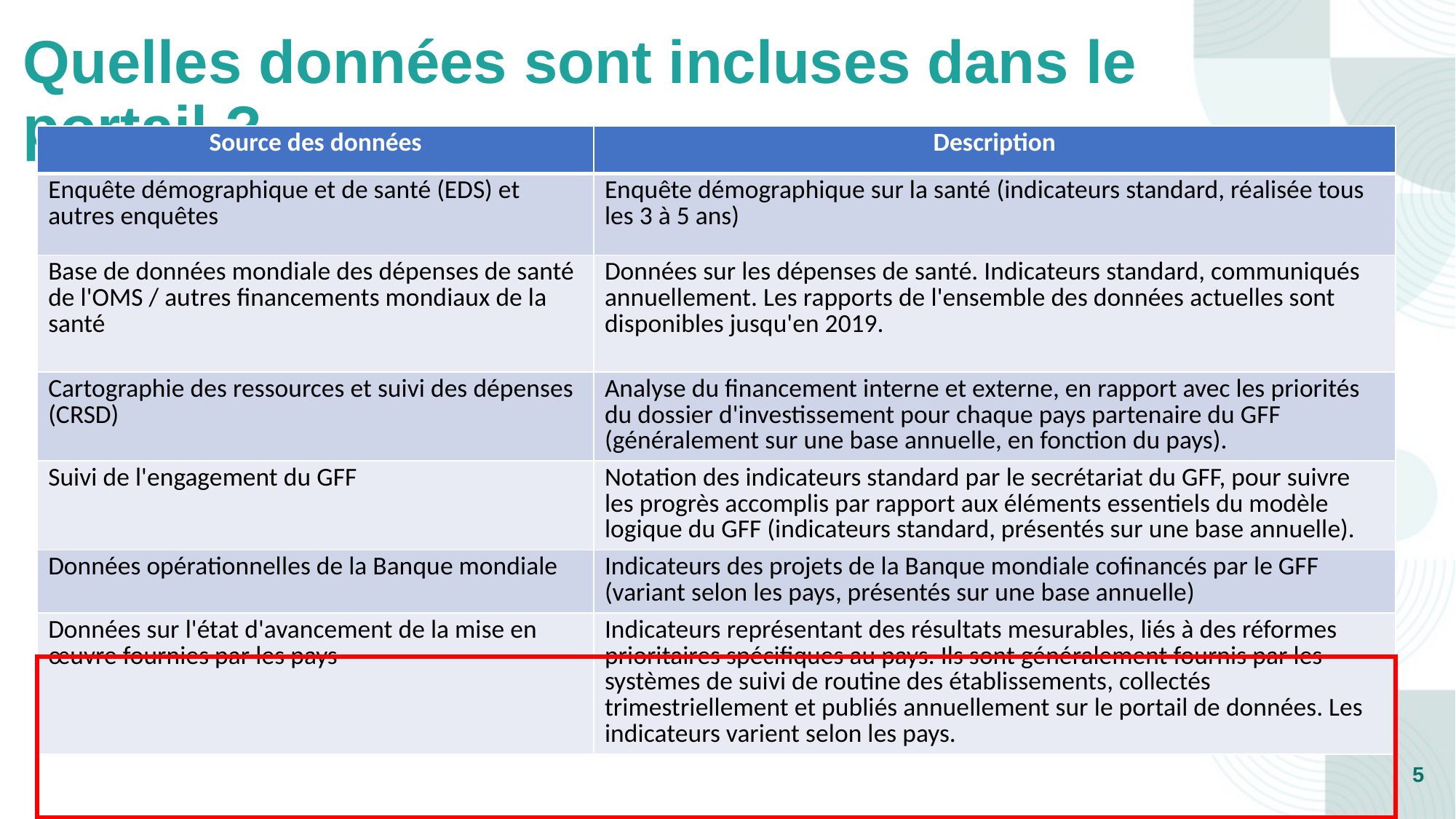

Quelles données sont incluses dans le portail ?
| Source des données | Description |
| --- | --- |
| Enquête démographique et de santé (EDS) et autres enquêtes | Enquête démographique sur la santé (indicateurs standard, réalisée tous les 3 à 5 ans) |
| Base de données mondiale des dépenses de santé de l'OMS / autres financements mondiaux de la santé | Données sur les dépenses de santé. Indicateurs standard, communiqués annuellement. Les rapports de l'ensemble des données actuelles sont disponibles jusqu'en 2019. |
| Cartographie des ressources et suivi des dépenses (CRSD) | Analyse du financement interne et externe, en rapport avec les priorités du dossier d'investissement pour chaque pays partenaire du GFF (généralement sur une base annuelle, en fonction du pays). |
| Suivi de l'engagement du GFF | Notation des indicateurs standard par le secrétariat du GFF, pour suivre les progrès accomplis par rapport aux éléments essentiels du modèle logique du GFF (indicateurs standard, présentés sur une base annuelle). |
| Données opérationnelles de la Banque mondiale | Indicateurs des projets de la Banque mondiale cofinancés par le GFF (variant selon les pays, présentés sur une base annuelle) |
| Données sur l'état d'avancement de la mise en œuvre fournies par les pays | Indicateurs représentant des résultats mesurables, liés à des réformes prioritaires spécifiques au pays. Ils sont généralement fournis par les systèmes de suivi de routine des établissements, collectés trimestriellement et publiés annuellement sur le portail de données. Les indicateurs varient selon les pays. |

5